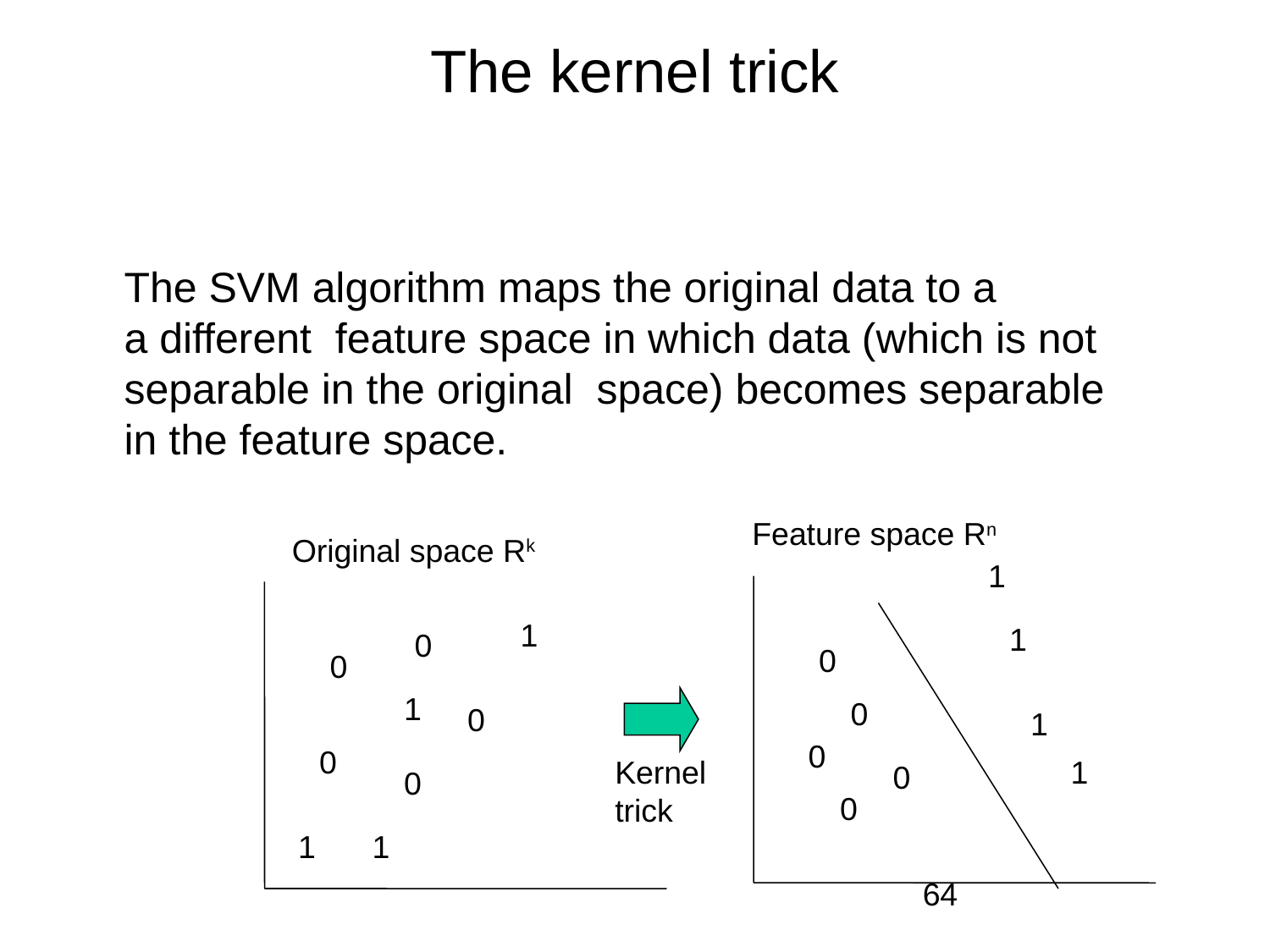

# The kernel trick
The SVM algorithm maps the original data to a
a different  feature space in which data (which is not
separable in the original  space) becomes separable
in the feature space.
Feature space Rn
Original space Rk
1

1
1
0
0
0
1

0
0
1
0
0
Kernel
trick
1
0
0
0
1
1
64